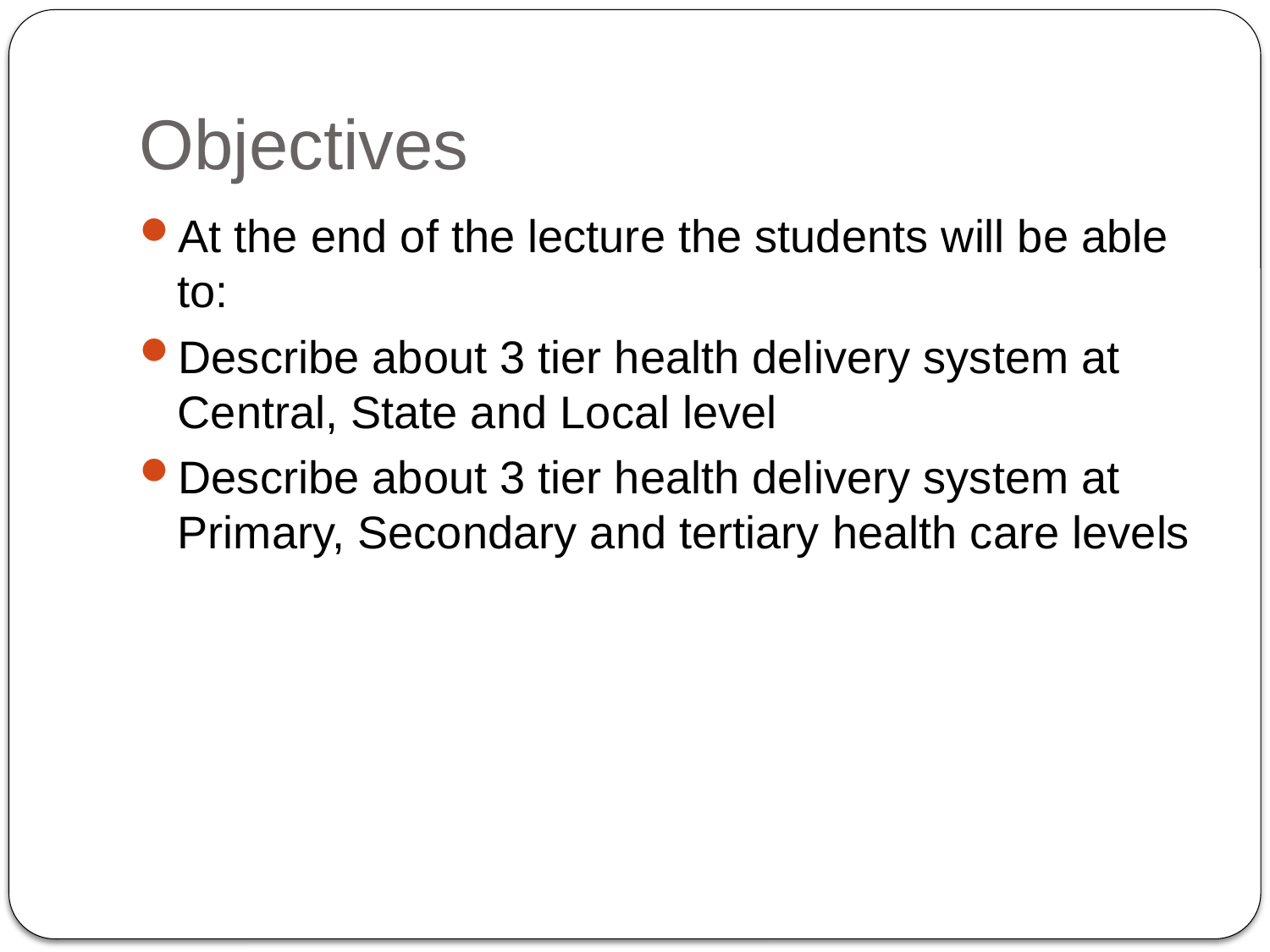

# Objectives
At the end of the lecture the students will be able to:
Describe about 3 tier health delivery system at Central, State and Local level
Describe about 3 tier health delivery system at Primary, Secondary and tertiary health care levels